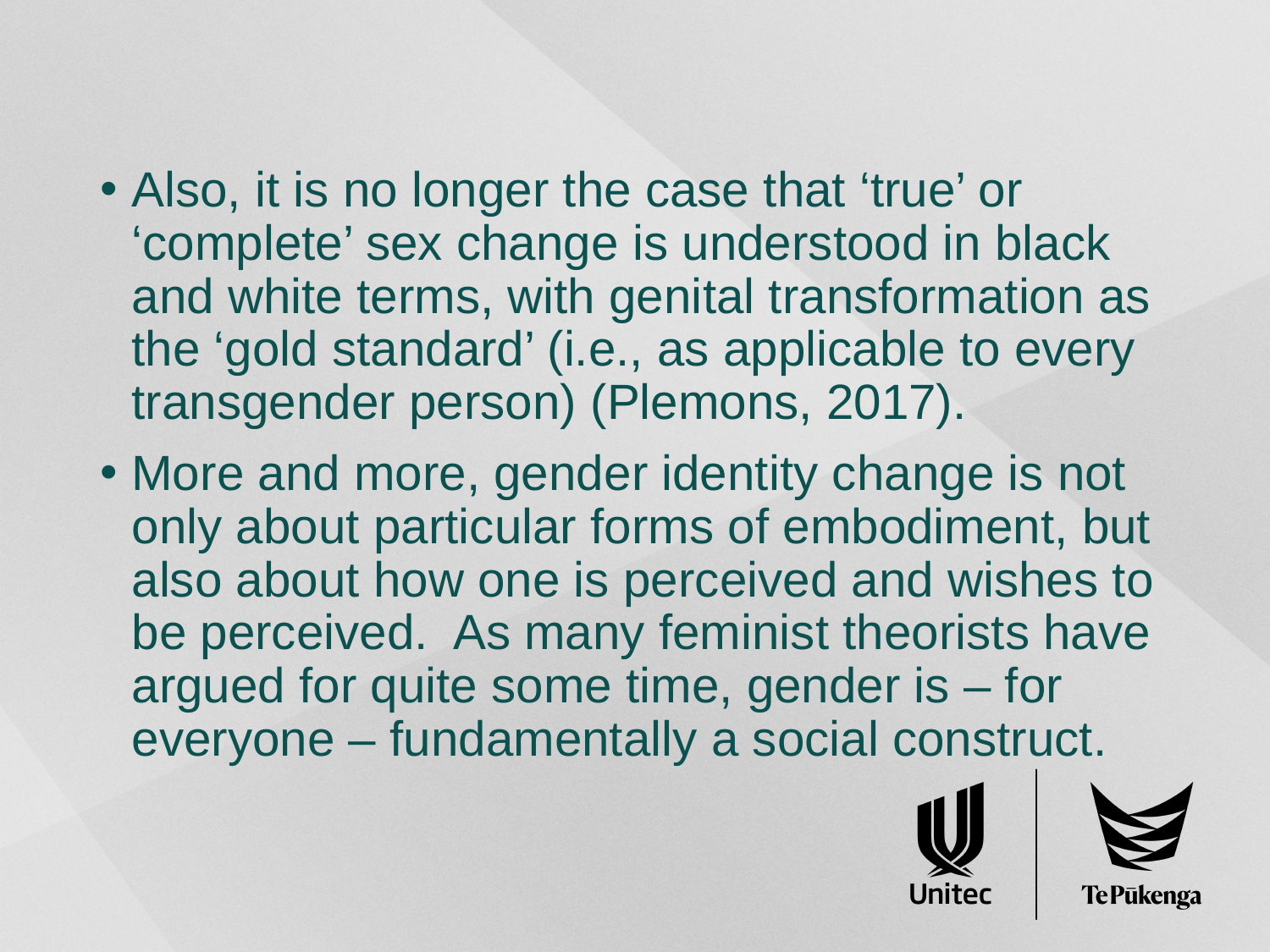

#
Also, it is no longer the case that ‘true’ or ‘complete’ sex change is understood in black and white terms, with genital transformation as the ‘gold standard’ (i.e., as applicable to every transgender person) (Plemons, 2017).
More and more, gender identity change is not only about particular forms of embodiment, but also about how one is perceived and wishes to be perceived.  As many feminist theorists have argued for quite some time, gender is – for everyone – fundamentally a social construct.